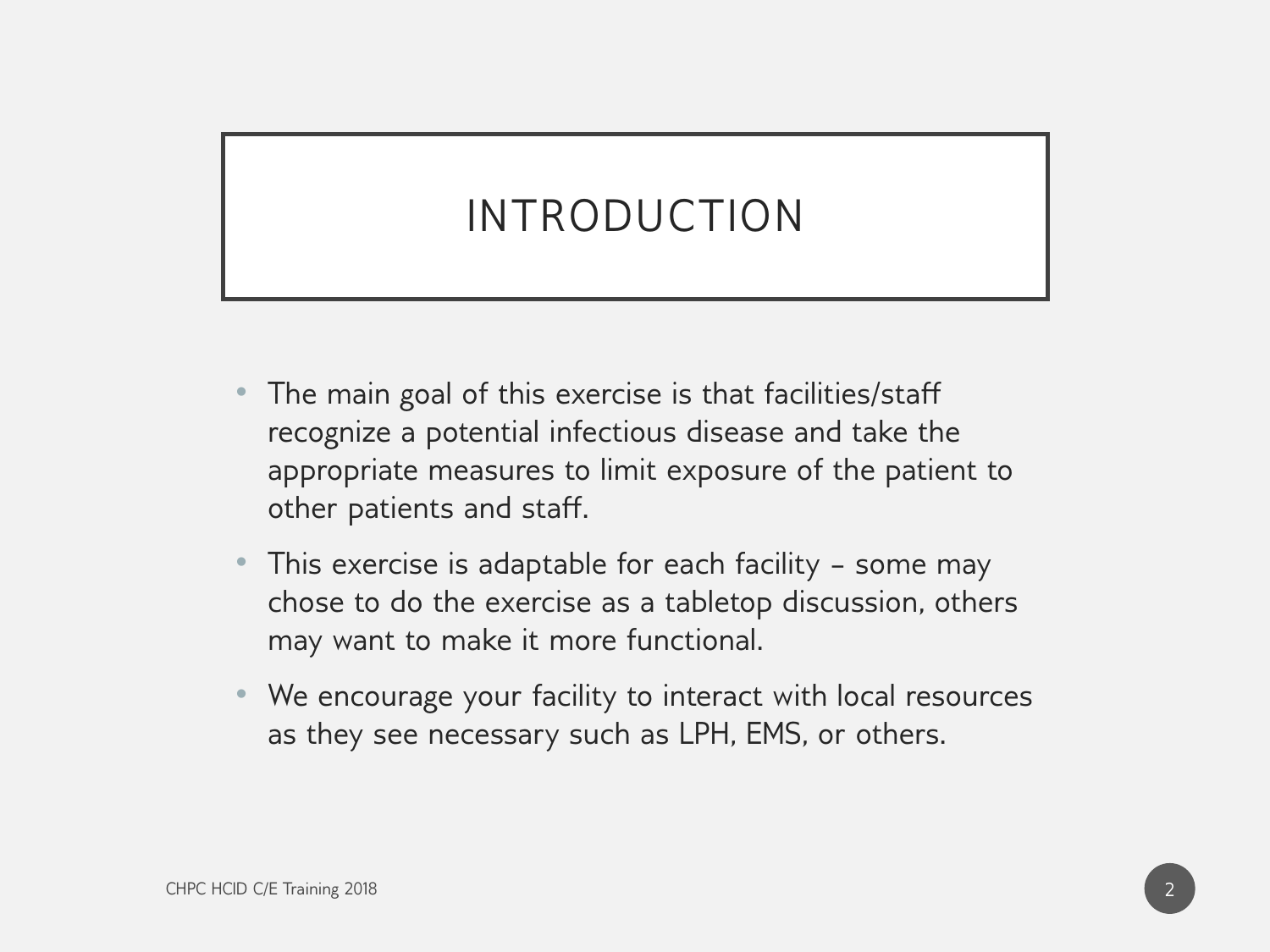

# Introduction
The main goal of this exercise is that facilities/staff recognize a potential infectious disease and take the appropriate measures to limit exposure of the patient to other patients and staff.
This exercise is adaptable for each facility – some may chose to do the exercise as a tabletop discussion, others may want to make it more functional.
We encourage your facility to interact with local resources as they see necessary such as LPH, EMS, or others.
2
CHPC HCID C/E Training 2018